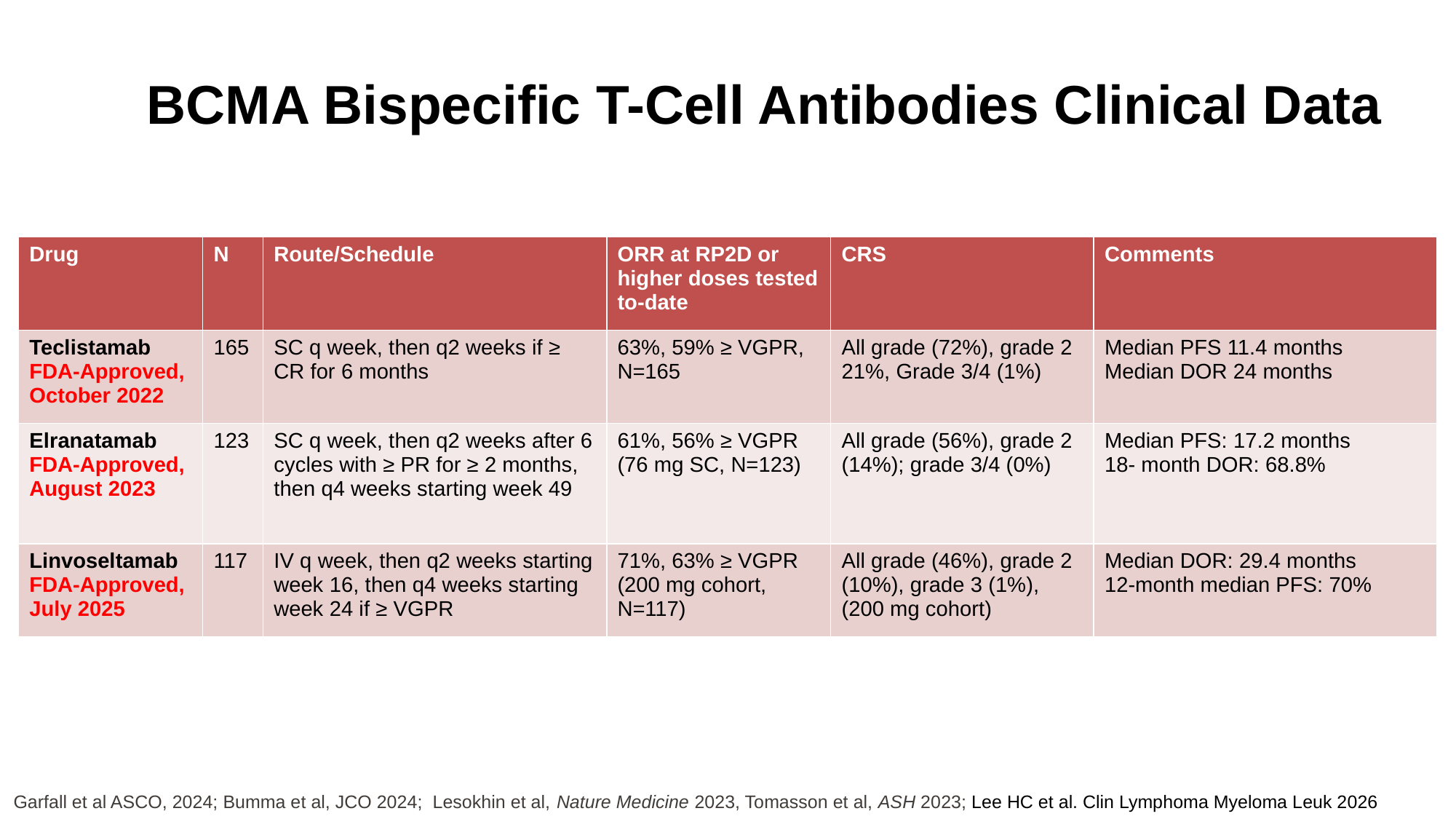

# BCMA Bispecific T-Cell Antibodies Clinical Data
| Drug | N | Route/Schedule | ORR at RP2D or higher doses tested to-date | CRS | Comments |
| --- | --- | --- | --- | --- | --- |
| Teclistamab FDA-Approved, October 2022 | 165 | SC q week, then q2 weeks if ≥ CR for 6 months | 63%, 59% ≥ VGPR, N=165 | All grade (72%), grade 2 21%, Grade 3/4 (1%) | Median PFS 11.4 months Median DOR 24 months |
| Elranatamab FDA-Approved, August 2023 | 123 | SC q week, then q2 weeks after 6 cycles with ≥ PR for ≥ 2 months, then q4 weeks starting week 49 | 61%, 56% ≥ VGPR (76 mg SC, N=123) | All grade (56%), grade 2 (14%); grade 3/4 (0%) | Median PFS: 17.2 months 18- month DOR: 68.8% |
| Linvoseltamab FDA-Approved, July 2025 | 117 | IV q week, then q2 weeks starting week 16, then q4 weeks starting week 24 if ≥ VGPR | 71%, 63% ≥ VGPR (200 mg cohort, N=117) | All grade (46%), grade 2 (10%), grade 3 (1%), (200 mg cohort) | Median DOR: 29.4 months 12-month median PFS: 70% |
Garfall et al ASCO, 2024; Bumma et al, JCO 2024;  Lesokhin et al, Nature Medicine 2023, Tomasson et al, ASH 2023; Lee HC et al. Clin Lymphoma Myeloma Leuk 2026